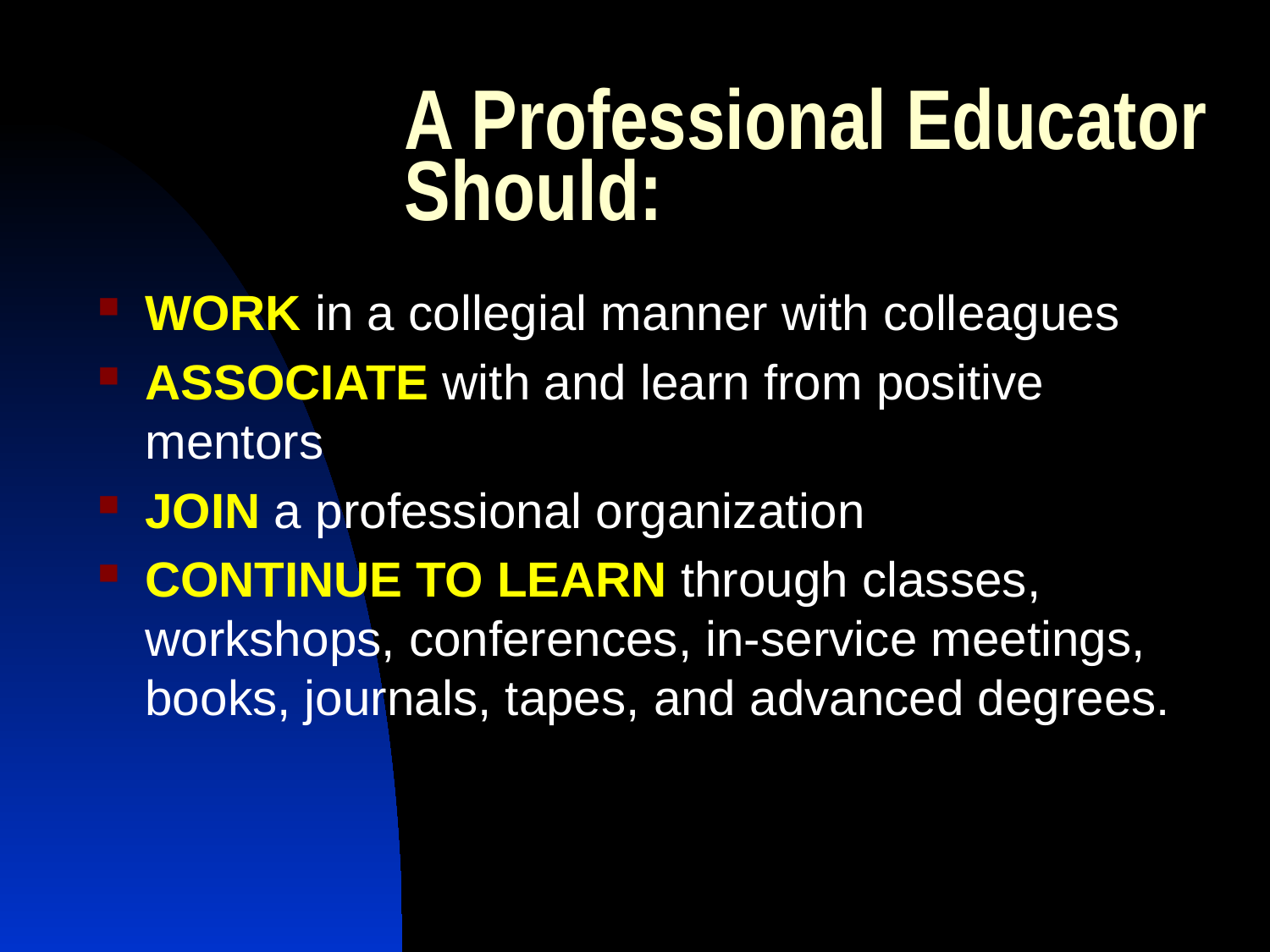

# A Professional Educator Should:
WORK in a collegial manner with colleagues
ASSOCIATE with and learn from positive mentors
JOIN a professional organization
CONTINUE TO LEARN through classes, workshops, conferences, in-service meetings, books, journals, tapes, and advanced degrees.